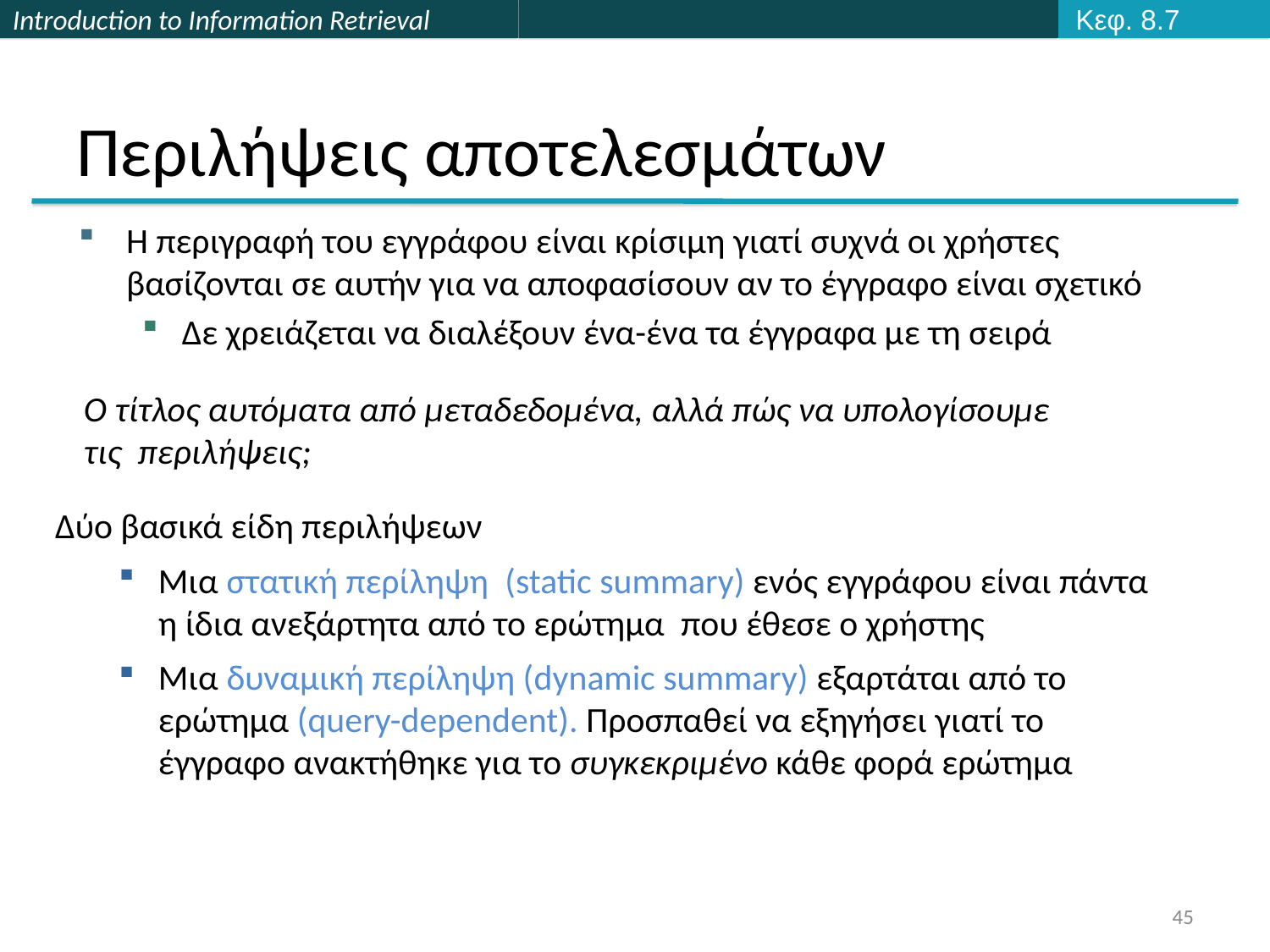

Κεφ. 8.7
# Περιλήψεις αποτελεσμάτων
Η περιγραφή του εγγράφου είναι κρίσιμη γιατί συχνά οι χρήστες βασίζονται σε αυτήν για να αποφασίσουν αν το έγγραφο είναι σχετικό
Δε χρειάζεται να διαλέξουν ένα-ένα τα έγγραφα με τη σειρά
Ο τίτλος αυτόματα από μεταδεδομένα, αλλά πώς να υπολογίσουμε τις  περιλήψεις;
Δύο βασικά είδη περιλήψεων
Μια στατική περίληψη  (static summary) ενός εγγράφου είναι πάντα η ίδια ανεξάρτητα από το ερώτημα  που έθεσε ο χρήστης
Μια δυναμική περίληψη (dynamic summary) εξαρτάται από το ερώτημα (query-dependent). Προσπαθεί να εξηγήσει γιατί το έγγραφο ανακτήθηκε για το συγκεκριμένο κάθε φορά ερώτημα

45